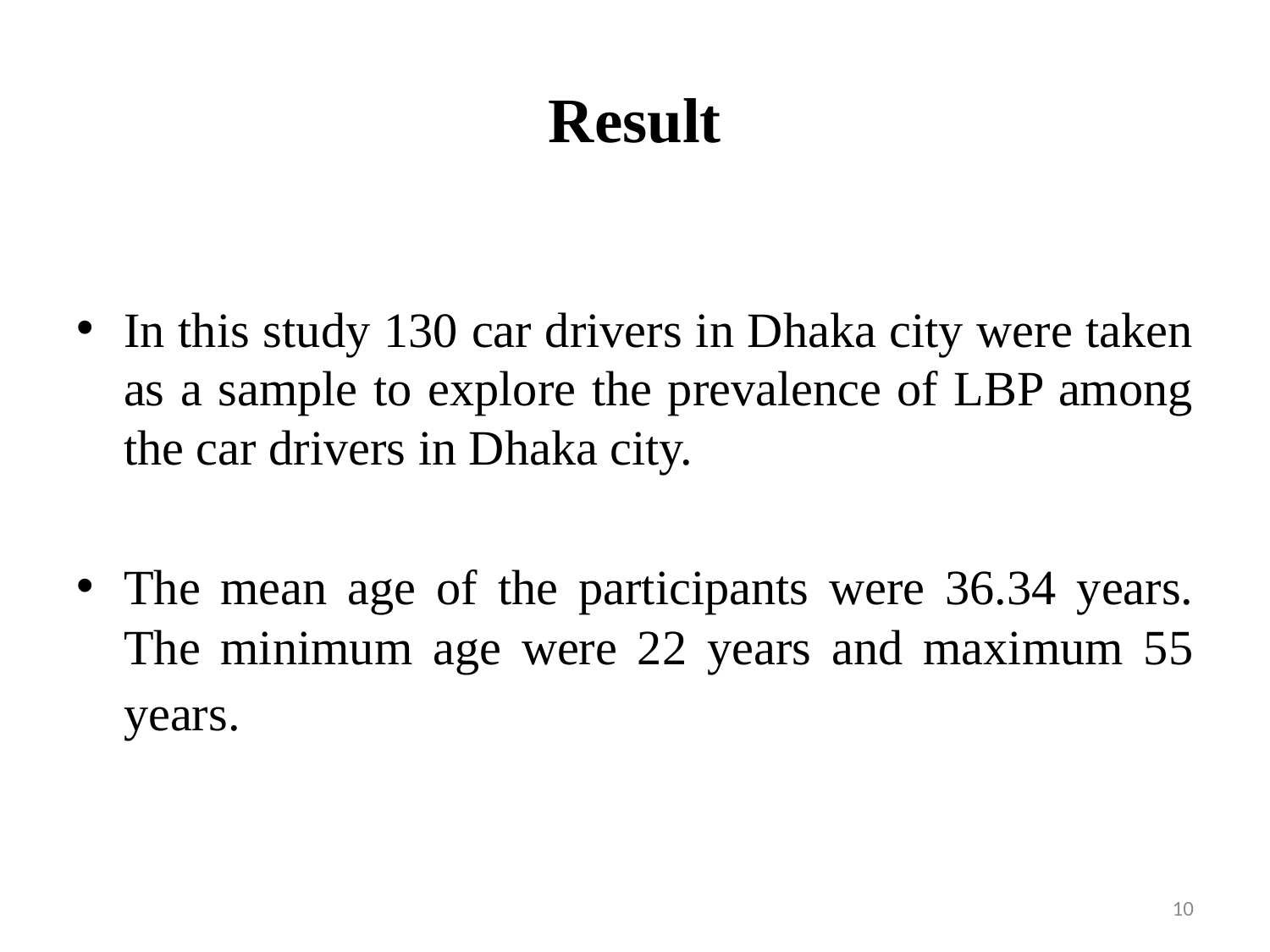

# Result

In this study 130 car drivers in Dhaka city were taken as a sample to explore the prevalence of LBP among the car drivers in Dhaka city.

The mean age of the participants were 36.34 years. The minimum age were 22 years and maximum 55 years.
10